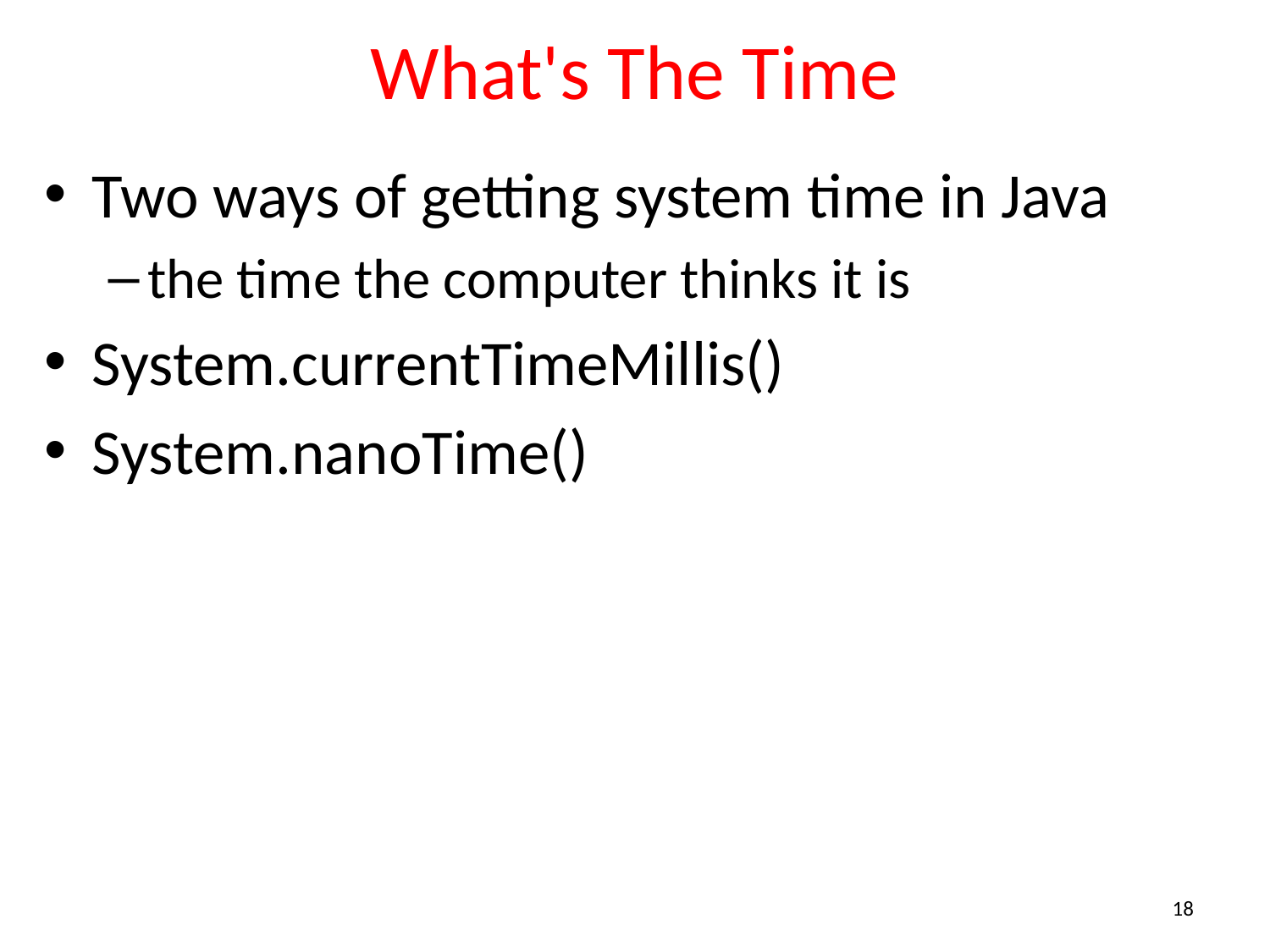

# What's The Time
Two ways of getting system time in Java
the time the computer thinks it is
System.currentTimeMillis()
System.nanoTime()
18